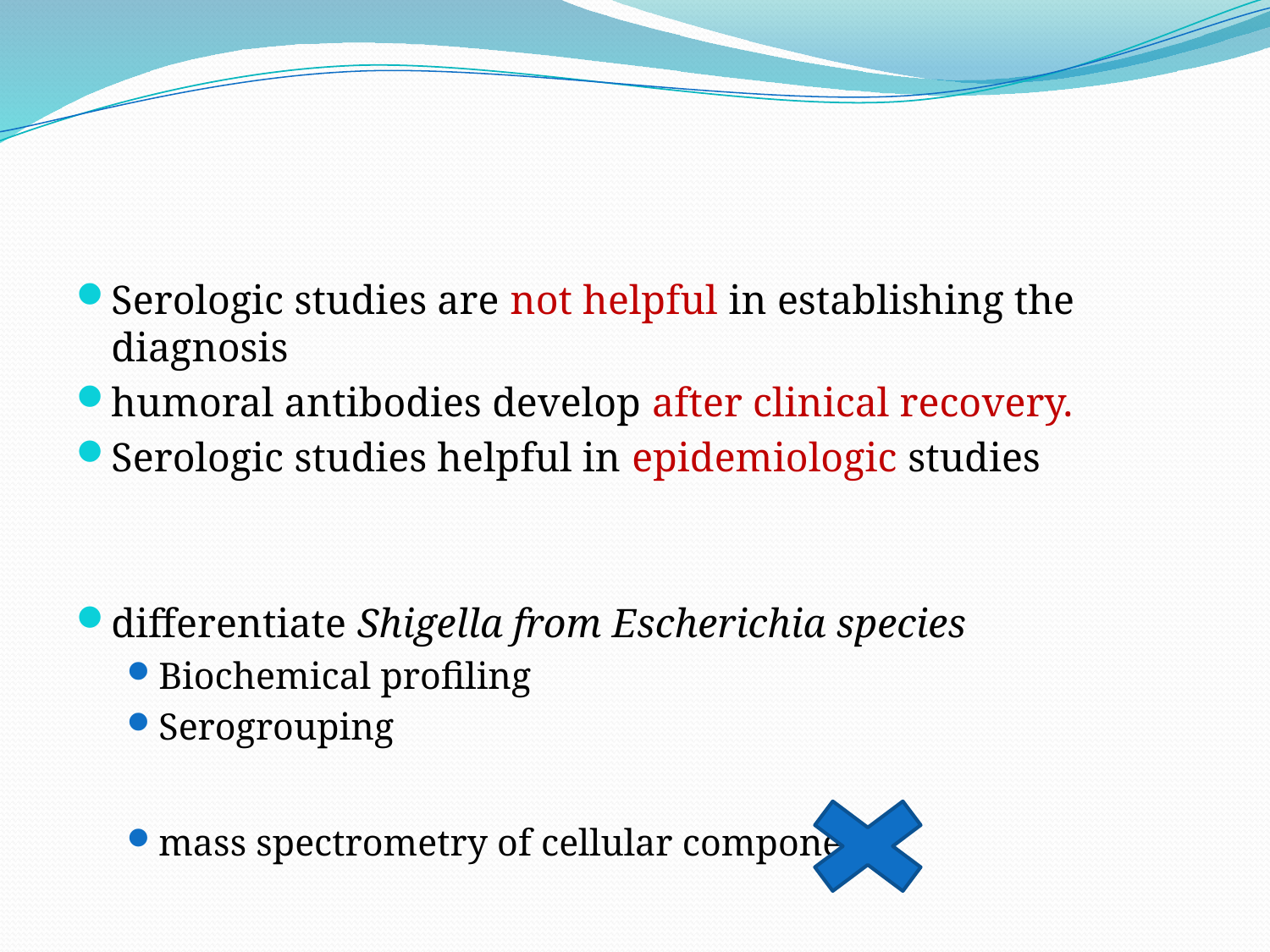

#
Serologic studies are not helpful in establishing the diagnosis
humoral antibodies develop after clinical recovery.
Serologic studies helpful in epidemiologic studies

differentiate Shigella from Escherichia species
Biochemical profiling
Serogrouping

mass spectrometry of cellular components